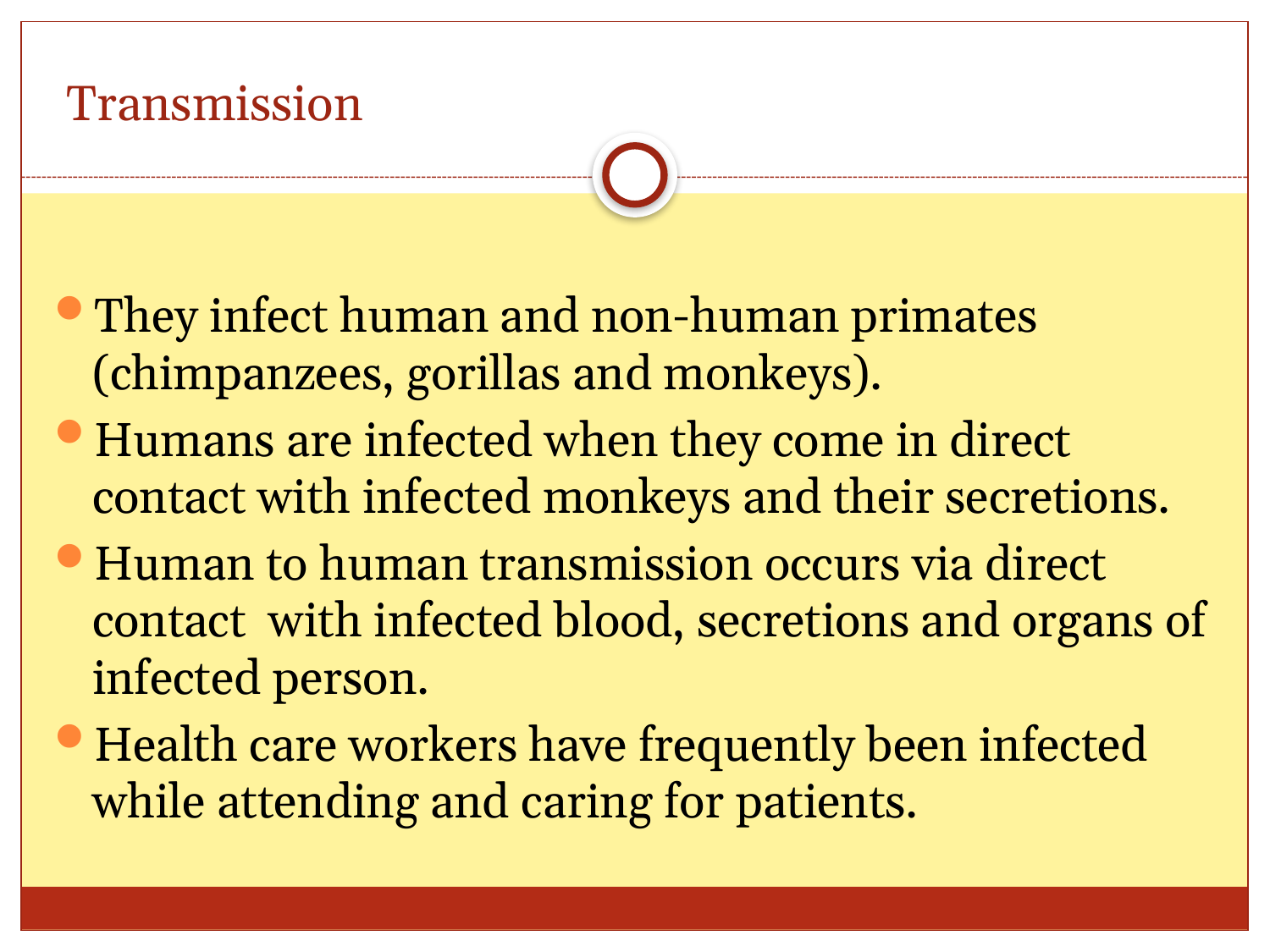

# Transmission

They infect human and non-human primates (chimpanzees, gorillas and monkeys).
Humans are infected when they come in direct contact with infected monkeys and their secretions.
Human to human transmission occurs via direct contact  with infected blood, secretions and organs of infected person.
Health care workers have frequently been infected while attending and caring for patients.